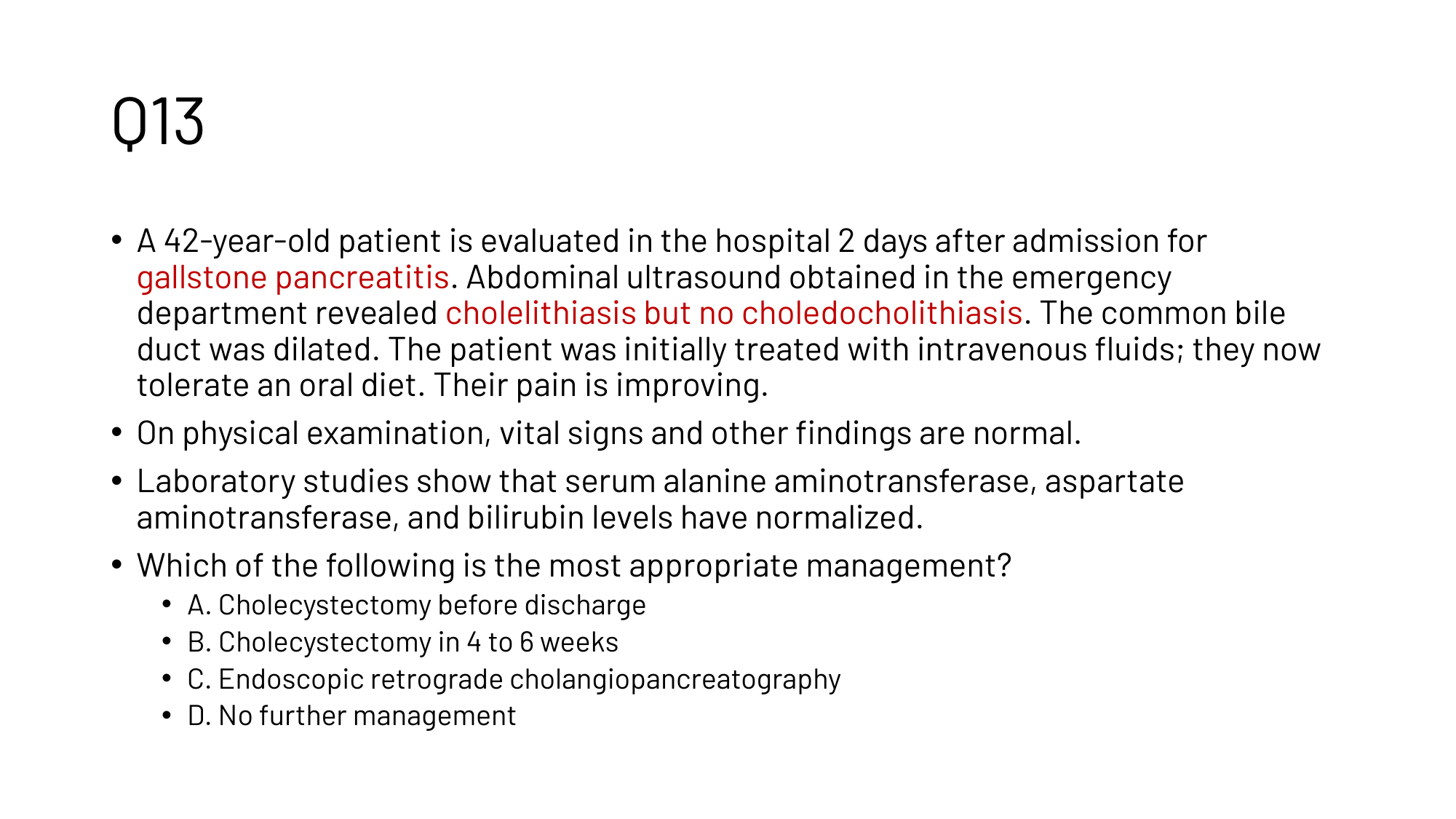

# Q13
A 42-year-old patient is evaluated in the hospital 2 days after admission for gallstone pancreatitis. Abdominal ultrasound obtained in the emergency department revealed cholelithiasis but no choledocholithiasis. The common bile duct was dilated. The patient was initially treated with intravenous fluids; they now tolerate an oral diet. Their pain is improving.
On physical examination, vital signs and other findings are normal.
Laboratory studies show that serum alanine aminotransferase, aspartate aminotransferase, and bilirubin levels have normalized.
Which of the following is the most appropriate management?
A. Cholecystectomy before discharge
B. Cholecystectomy in 4 to 6 weeks
C. Endoscopic retrograde cholangiopancreatography
D. No further management